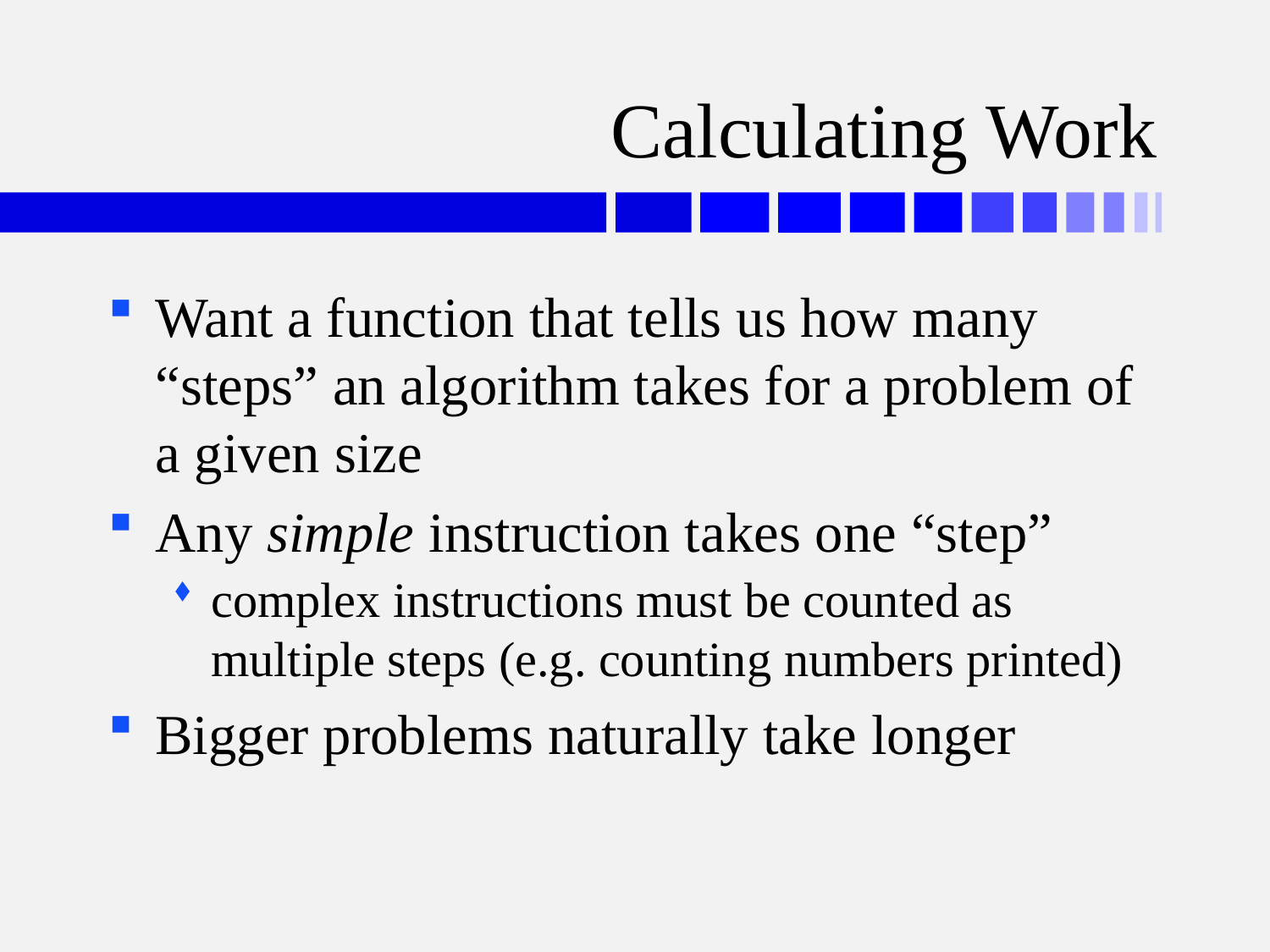

# Calculating Work
Want a function that tells us how many “steps” an algorithm takes for a problem of a given size
Any simple instruction takes one “step”
complex instructions must be counted as multiple steps (e.g. counting numbers printed)
Bigger problems naturally take longer